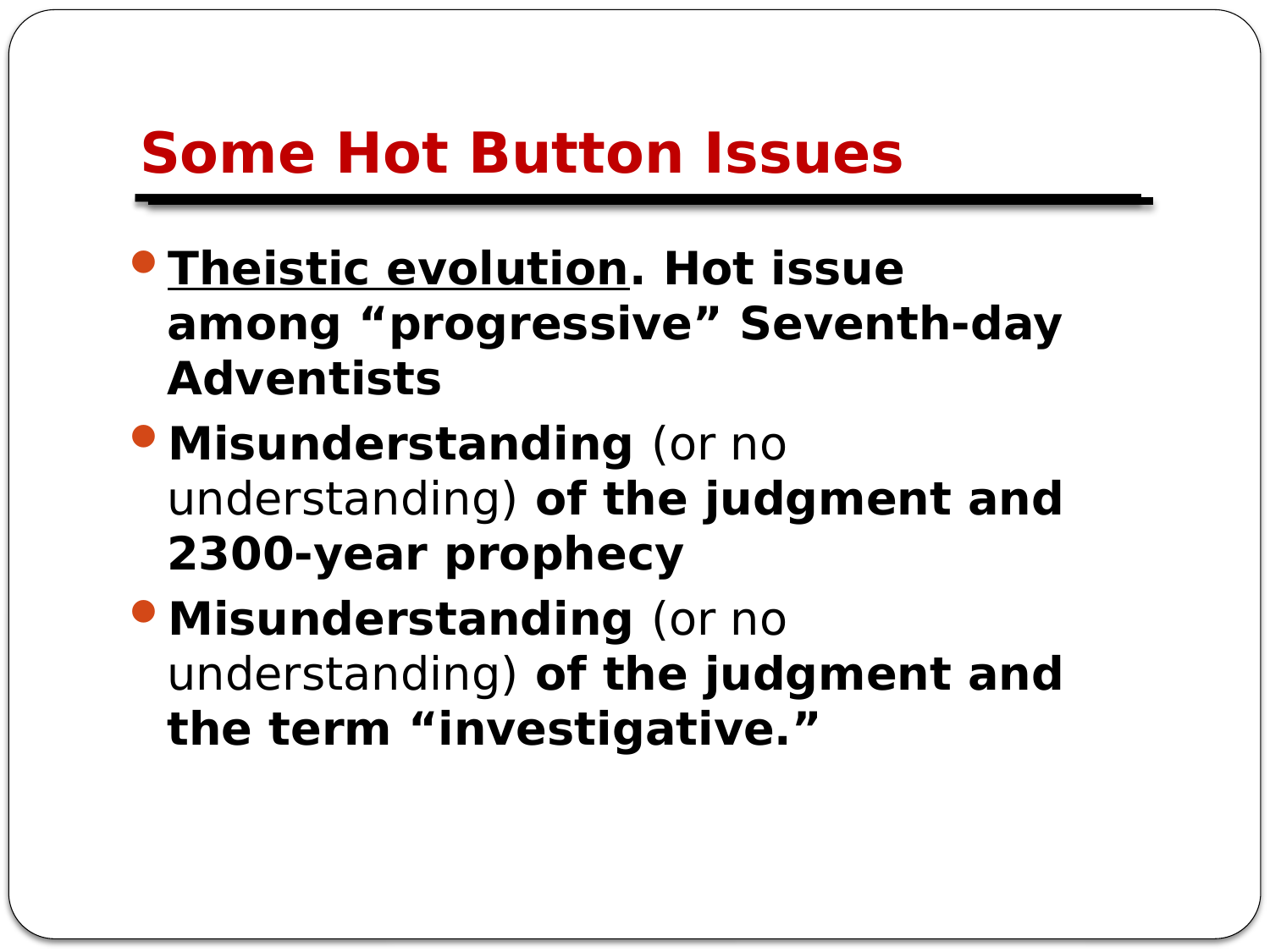

# Some Hot Button Issues
Theistic evolution. Hot issue among “progressive” Seventh-day Adventists
Misunderstanding (or no understanding) of the judgment and 2300-year prophecy
Misunderstanding (or no understanding) of the judgment and the term “investigative.”